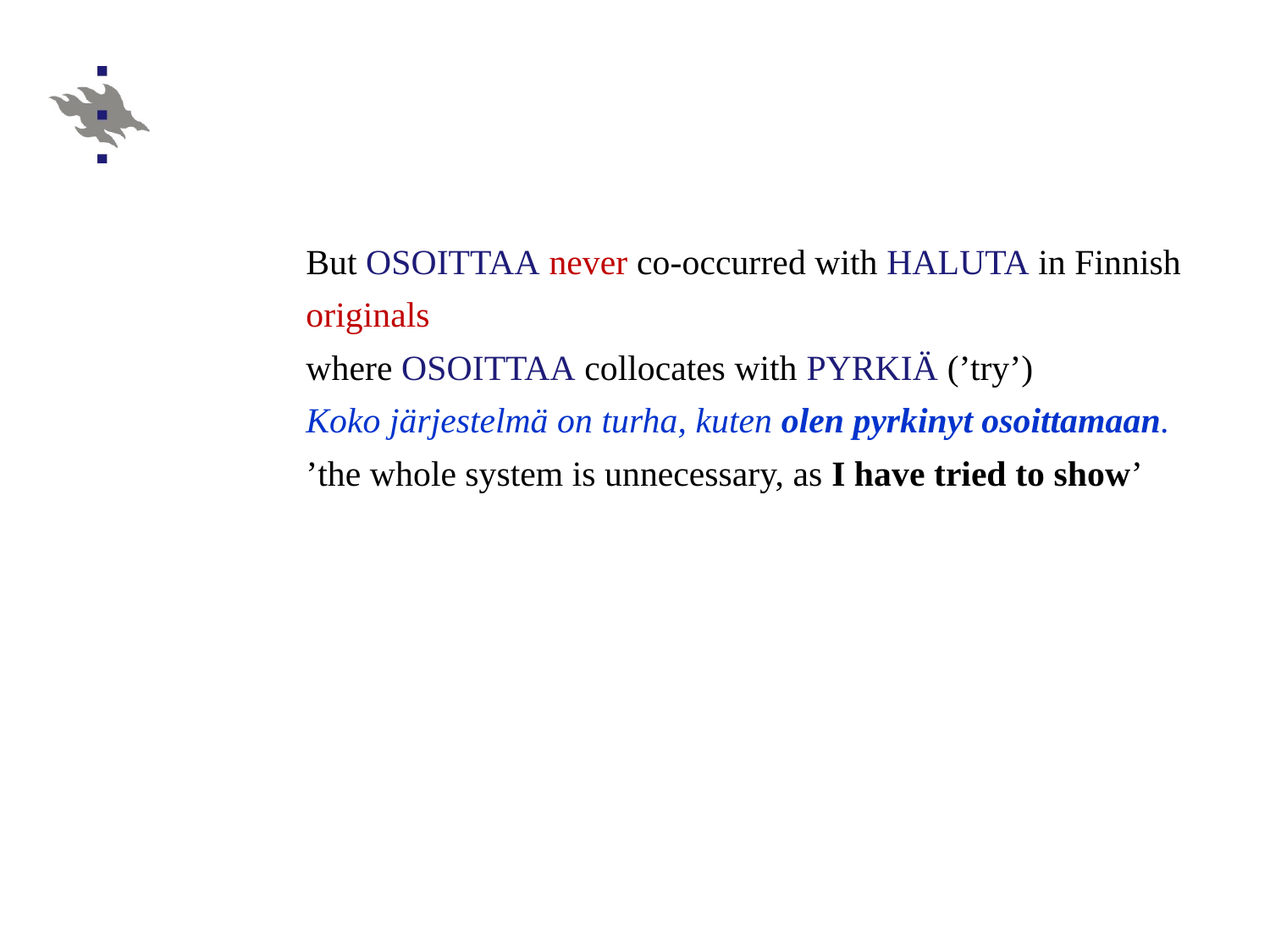

But OSOITTAA never co-occurred with HALUTA in Finnish originals
	where OSOITTAA collocates with PYRKIÄ (’try’)
	Koko järjestelmä on turha, kuten olen pyrkinyt osoittamaan.
	’the whole system is unnecessary, as I have tried to show’